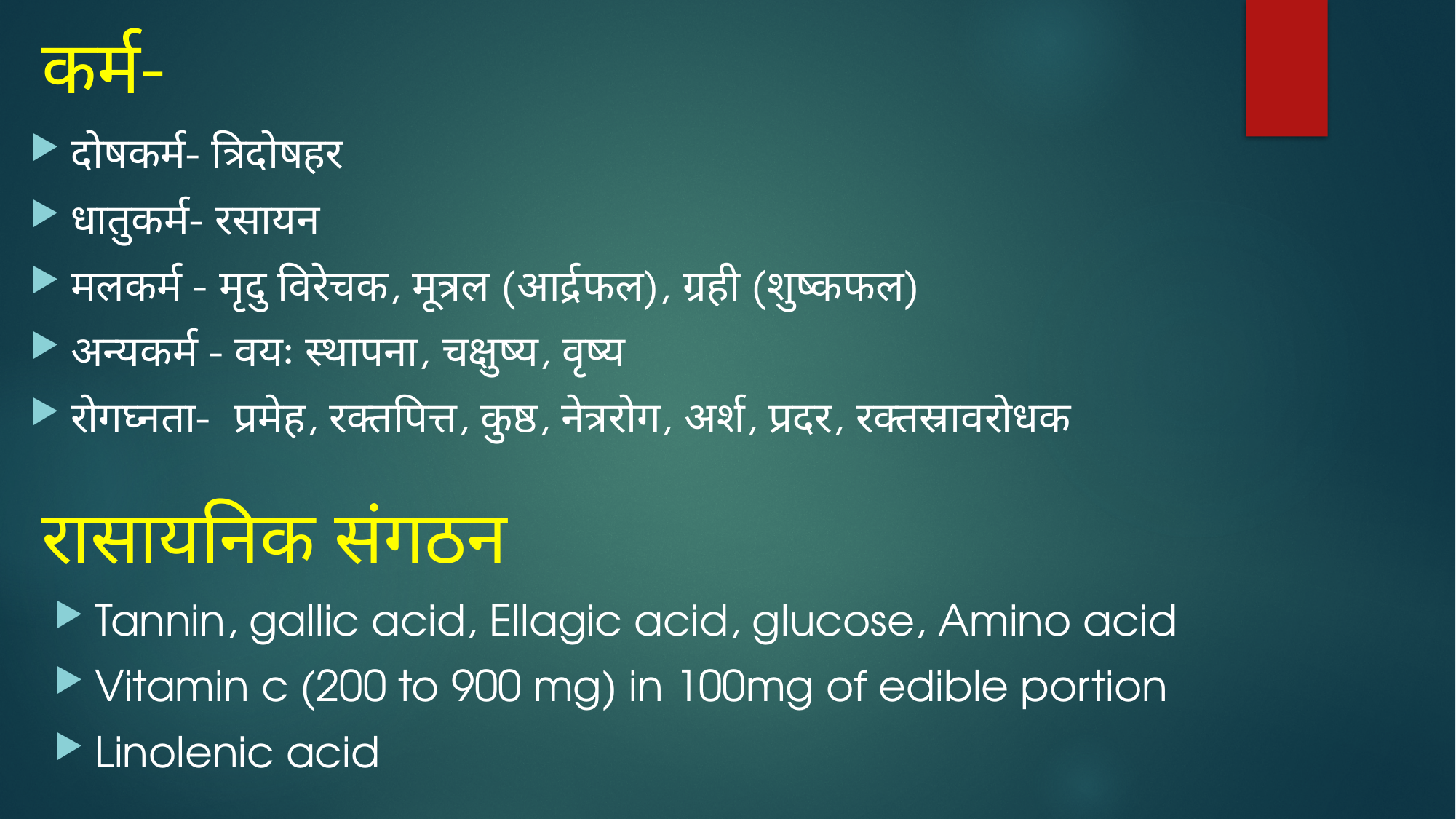

# कर्म-
दोषकर्म- त्रिदोषहर
धातुकर्म- रसायन
मलकर्म - मृदु विरेचक, मूत्रल (आर्द्रफल), ग्रही (शुष्कफल)
अन्यकर्म - वयः स्थापना, चक्षुष्य, वृष्य
रोगघ्नता-  प्रमेह, रक्तपित्त, कुष्ठ, नेत्ररोग, अर्श, प्रदर, रक्तस्रावरोधक
रासायनिक संगठन
Tannin, gallic acid, Ellagic acid, glucose, Amino acid
Vitamin c (200 to 900 mg) in 100mg of edible portion
Linolenic acid